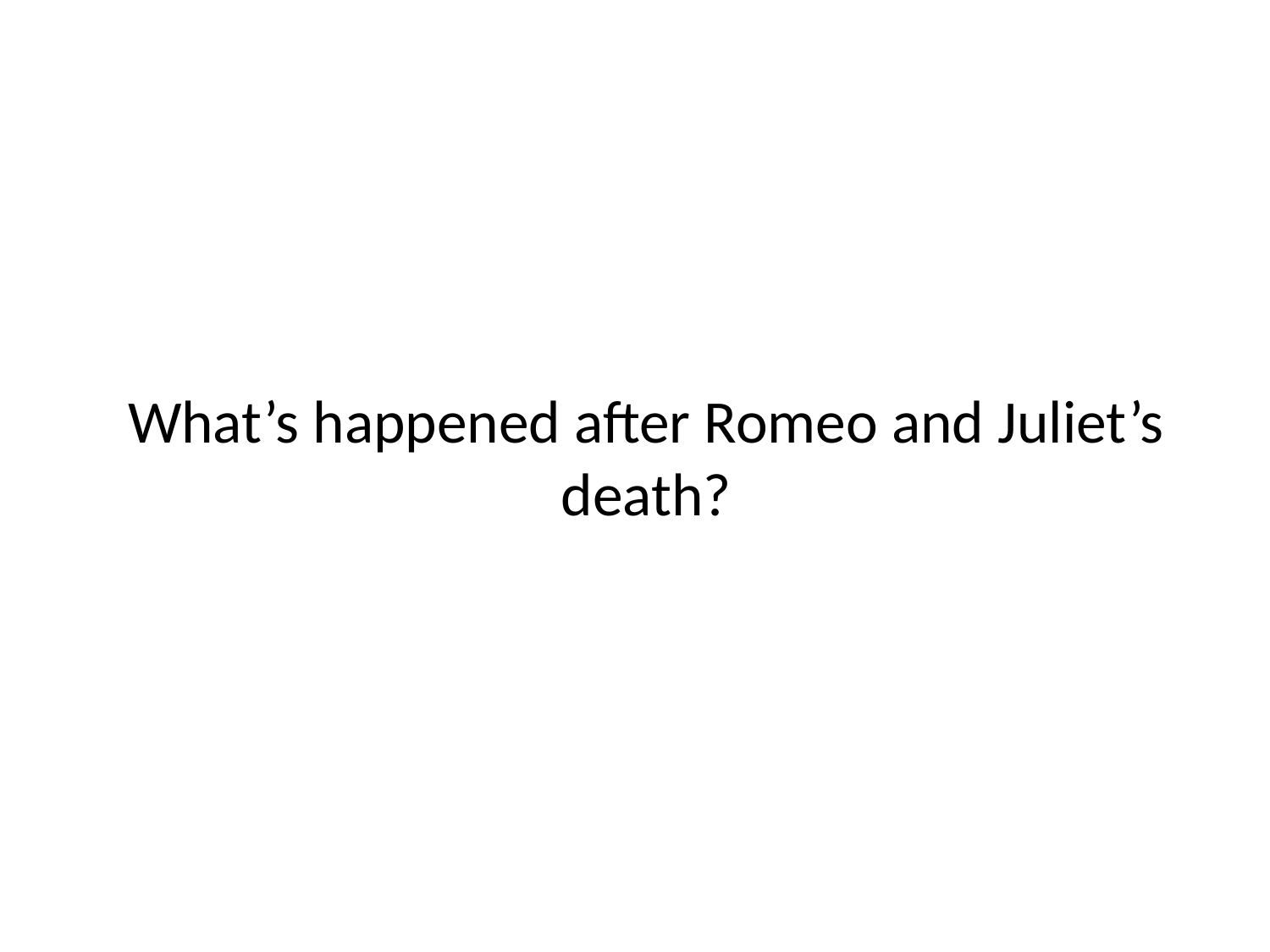

# What’s happened after Romeo and Juliet’s death?